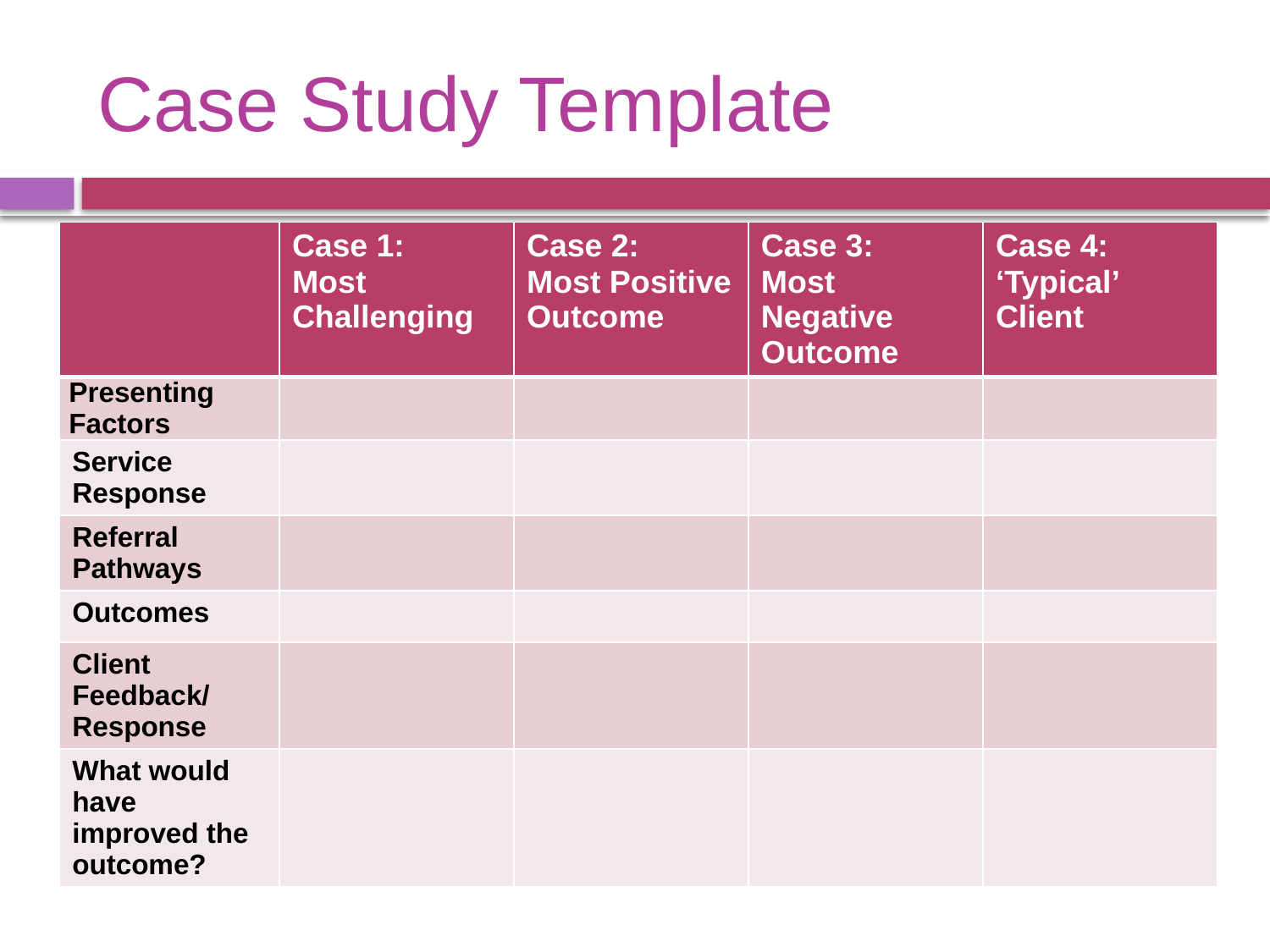

# Case Study Template
|  | Case 1: Most Challenging | Case 2: Most Positive Outcome | Case 3: Most Negative Outcome | Case 4: ‘Typical’ Client |
| --- | --- | --- | --- | --- |
| Presenting Factors |  |  |  |  |
| Service Response |  |  |  |  |
| Referral Pathways |  |  |  |  |
| Outcomes |  |  |  |  |
| Client Feedback/ Response |  |  |  |  |
| What would have improved the outcome? |  |  |  |  |